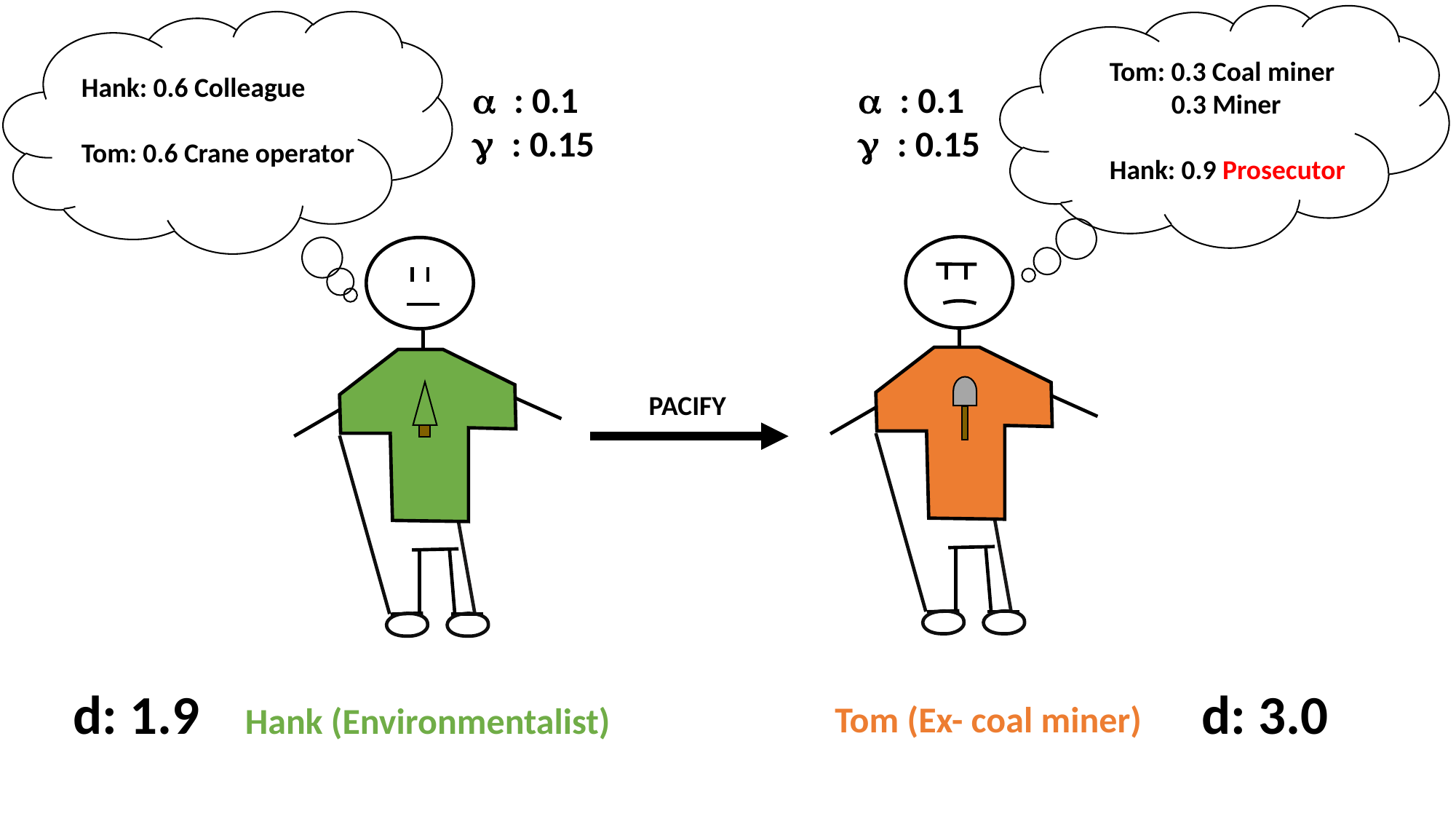

Tom: 0.3 Coal miner
          0.3 Miner

Hank: 0.9 Prosecutor
Hank: 0.6 Colleague

Tom: 0.6 Crane operator
α : 0.1
γ : 0.15
α : 0.1
γ : 0.15

PACIFY

d: 1.9
d: 3.0
Tom (Ex- coal miner)
Hank (Environmentalist)